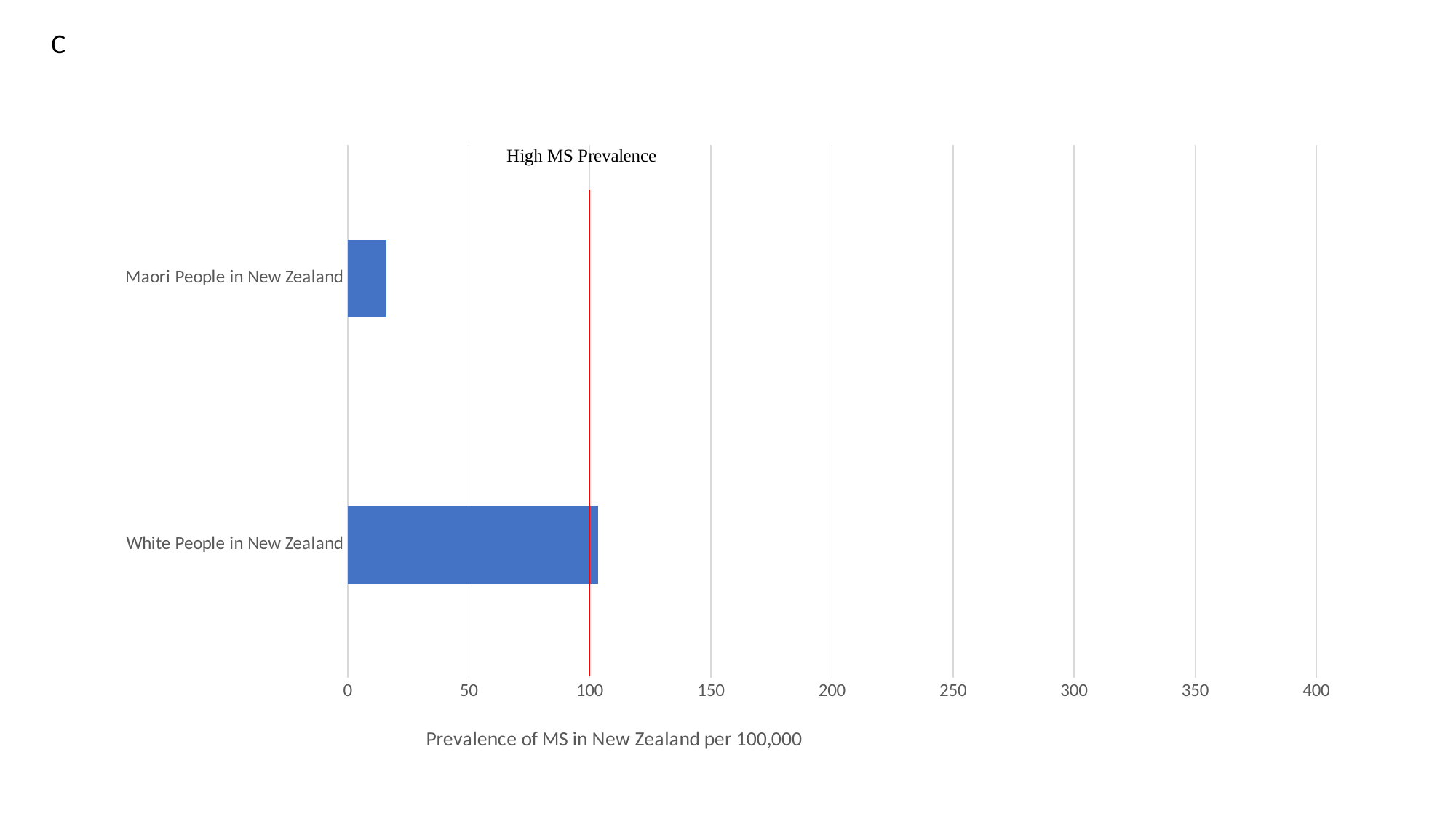

C

### Chart

| Category | Prevalence of MS in People in New Zealand |
|---|---|
| White People in New Zealand | 103.4 |
| Maori People in New Zealand | 15.9 |